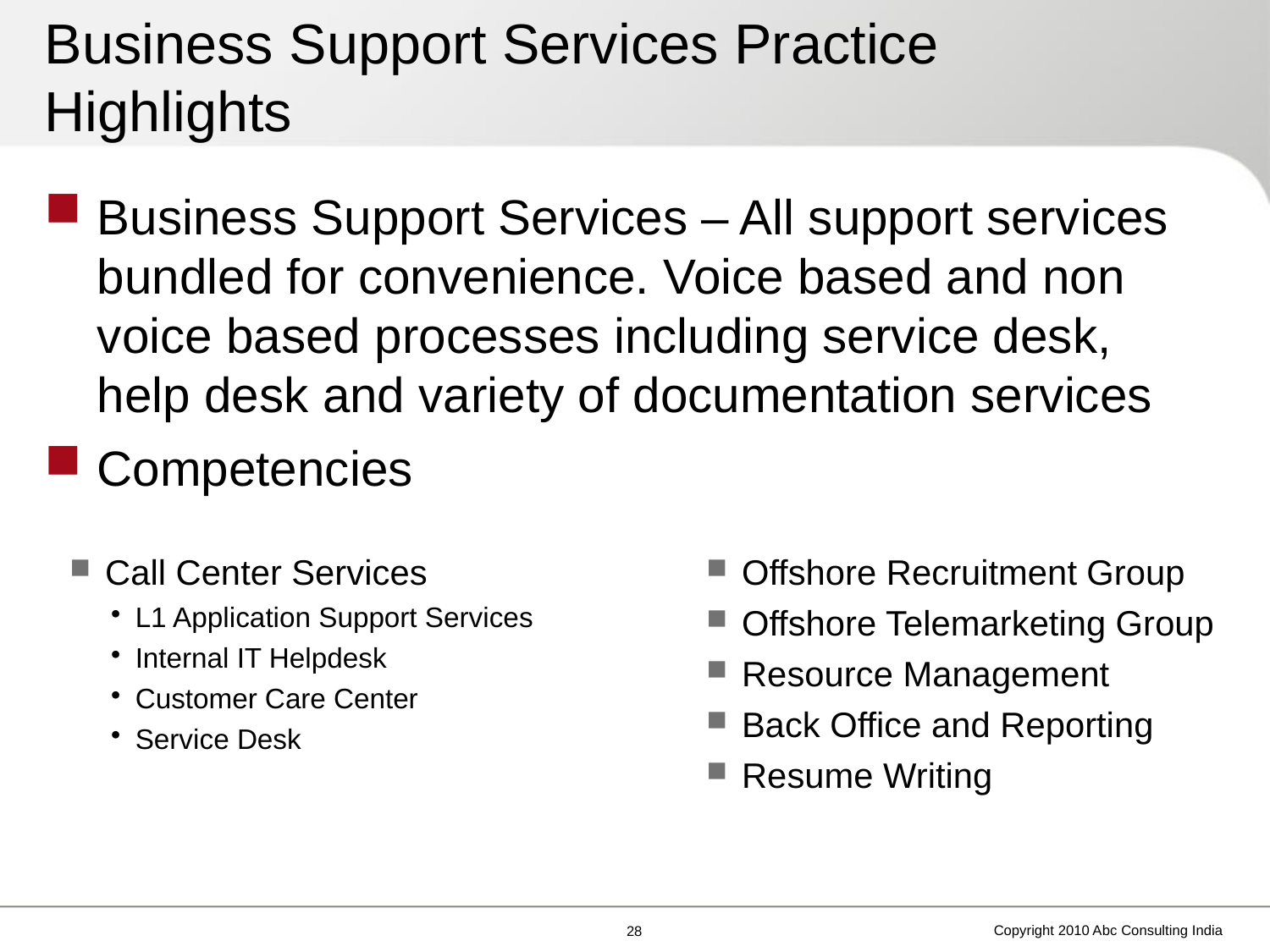

# Business Support Services Practice Highlights

Business Support Services – All support services bundled for convenience. Voice based and non voice based processes including service desk, help desk and variety of documentation services
Competencies
Call Center Services
L1 Application Support Services
Internal IT Helpdesk
Customer Care Center
Service Desk
Offshore Recruitment Group
Offshore Telemarketing Group
Resource Management
Back Office and Reporting
Resume Writing
Copyright 2010 Abc Consulting India
28